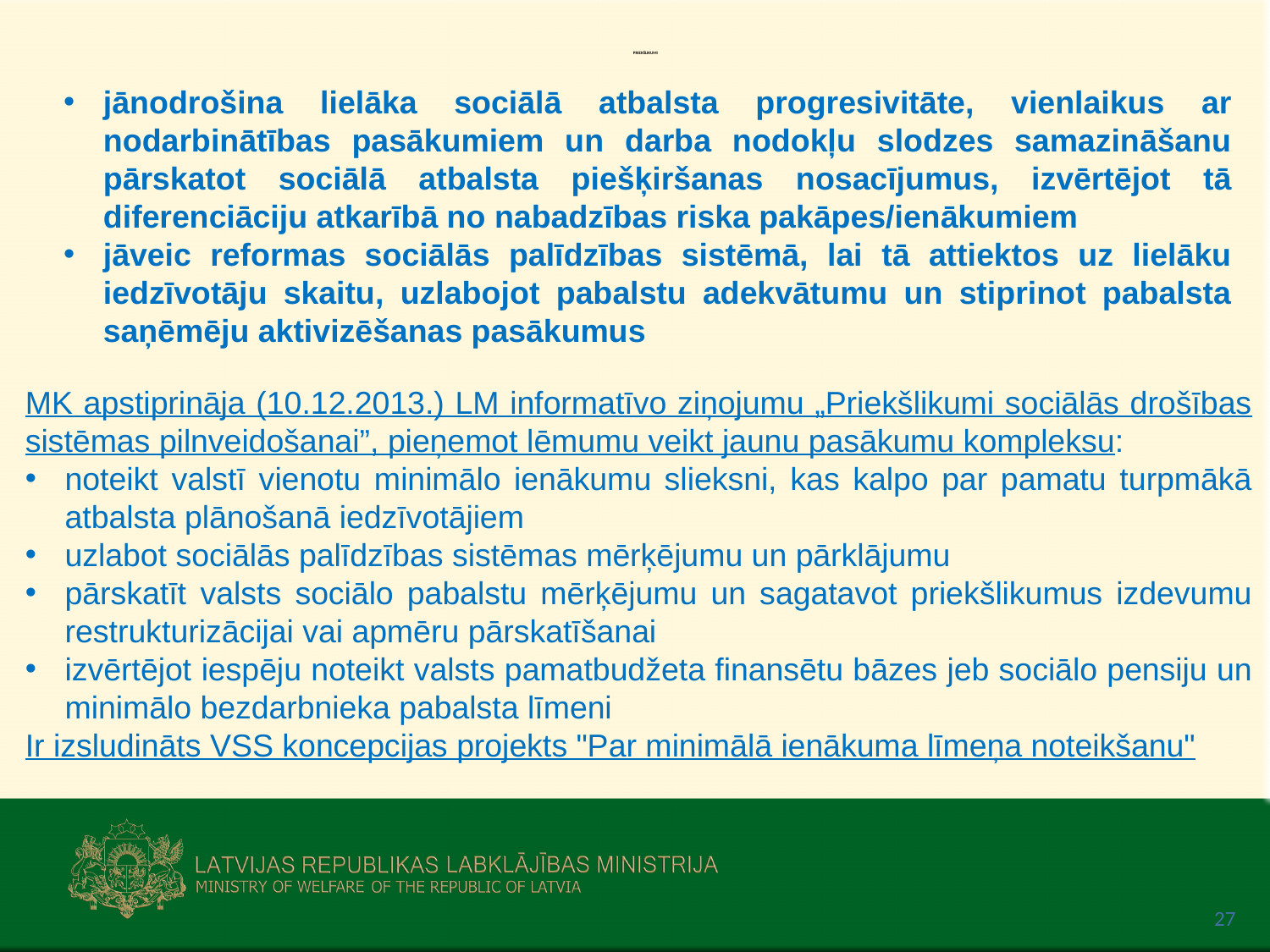

# PRIEKŠLIKUMI
jānodrošina lielāka sociālā atbalsta progresivitāte, vienlaikus ar nodarbinātības pasākumiem un darba nodokļu slodzes samazināšanu pārskatot sociālā atbalsta piešķiršanas nosacījumus, izvērtējot tā diferenciāciju atkarībā no nabadzības riska pakāpes/ienākumiem
jāveic reformas sociālās palīdzības sistēmā, lai tā attiektos uz lielāku iedzīvotāju skaitu, uzlabojot pabalstu adekvātumu un stiprinot pabalsta saņēmēju aktivizēšanas pasākumus
MK apstiprināja (10.12.2013.) LM informatīvo ziņojumu „Priekšlikumi sociālās drošības sistēmas pilnveidošanai”, pieņemot lēmumu veikt jaunu pasākumu kompleksu:
noteikt valstī vienotu minimālo ienākumu slieksni, kas kalpo par pamatu turpmākā atbalsta plānošanā iedzīvotājiem
uzlabot sociālās palīdzības sistēmas mērķējumu un pārklājumu
pārskatīt valsts sociālo pabalstu mērķējumu un sagatavot priekšlikumus izdevumu restrukturizācijai vai apmēru pārskatīšanai
izvērtējot iespēju noteikt valsts pamatbudžeta finansētu bāzes jeb sociālo pensiju un minimālo bezdarbnieka pabalsta līmeni
Ir izsludināts VSS koncepcijas projekts "Par minimālā ienākuma līmeņa noteikšanu"
27